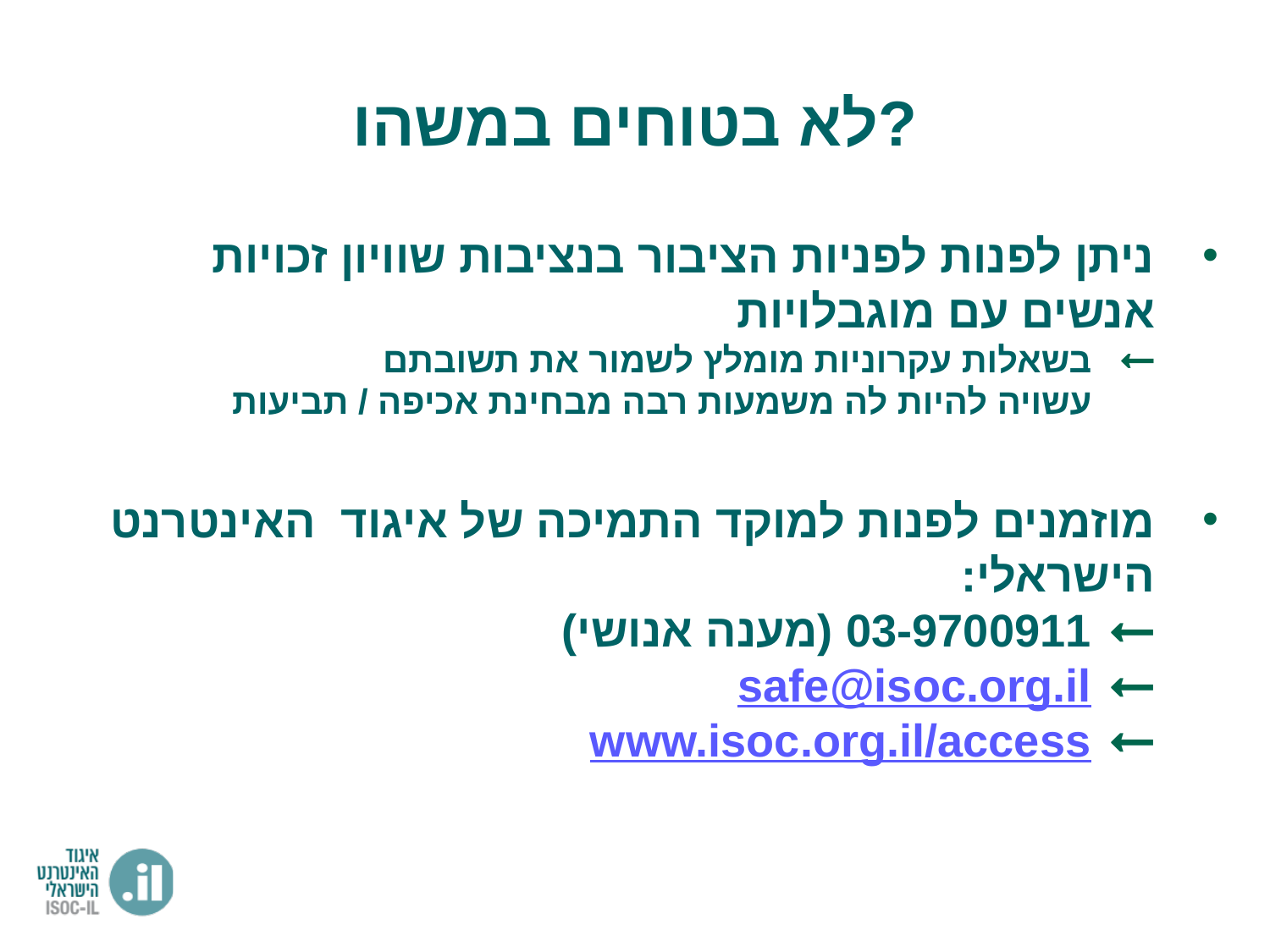

לא בטוחים במשהו?

ניתן לפנות לפניות הציבור בנציבות שוויון זכויות אנשים עם מוגבלויות
בשאלות עקרוניות מומלץ לשמור את תשובתם
עשויה להיות לה משמעות רבה מבחינת אכיפה / תביעות

מוזמנים לפנות למוקד התמיכה של איגוד  האינטרנט הישראלי:
03-9700911 (מענה אנושי)
safe@isoc.org.il
www.isoc.org.il/access